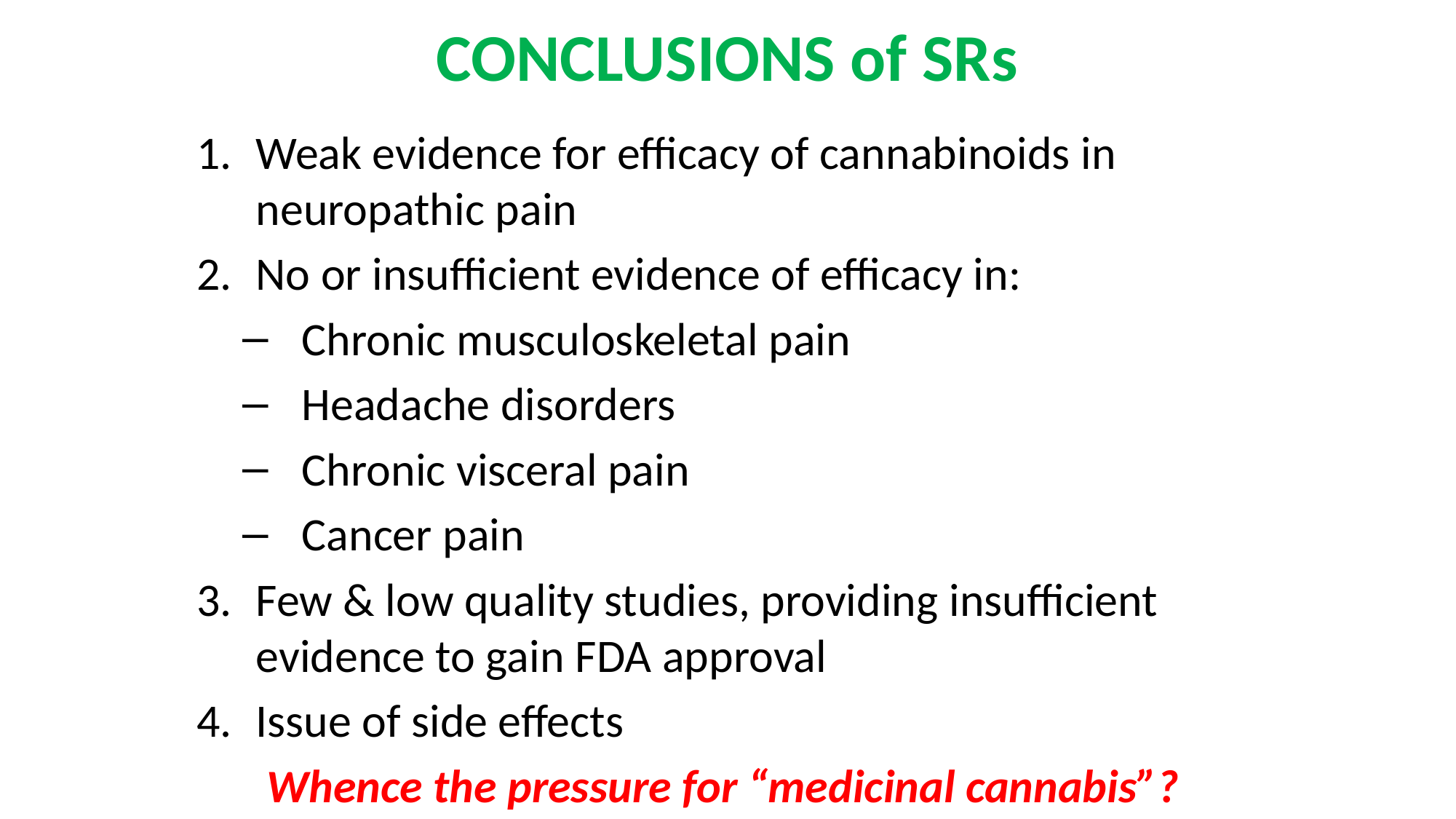

# CONCLUSIONS of SRs
Weak evidence for efficacy of cannabinoids in neuropathic pain
No or insufficient evidence of efficacy in:
Chronic musculoskeletal pain
Headache disorders
Chronic visceral pain
Cancer pain
Few & low quality studies, providing insufficient evidence to gain FDA approval
Issue of side effects
Whence the pressure for “medicinal cannabis”?